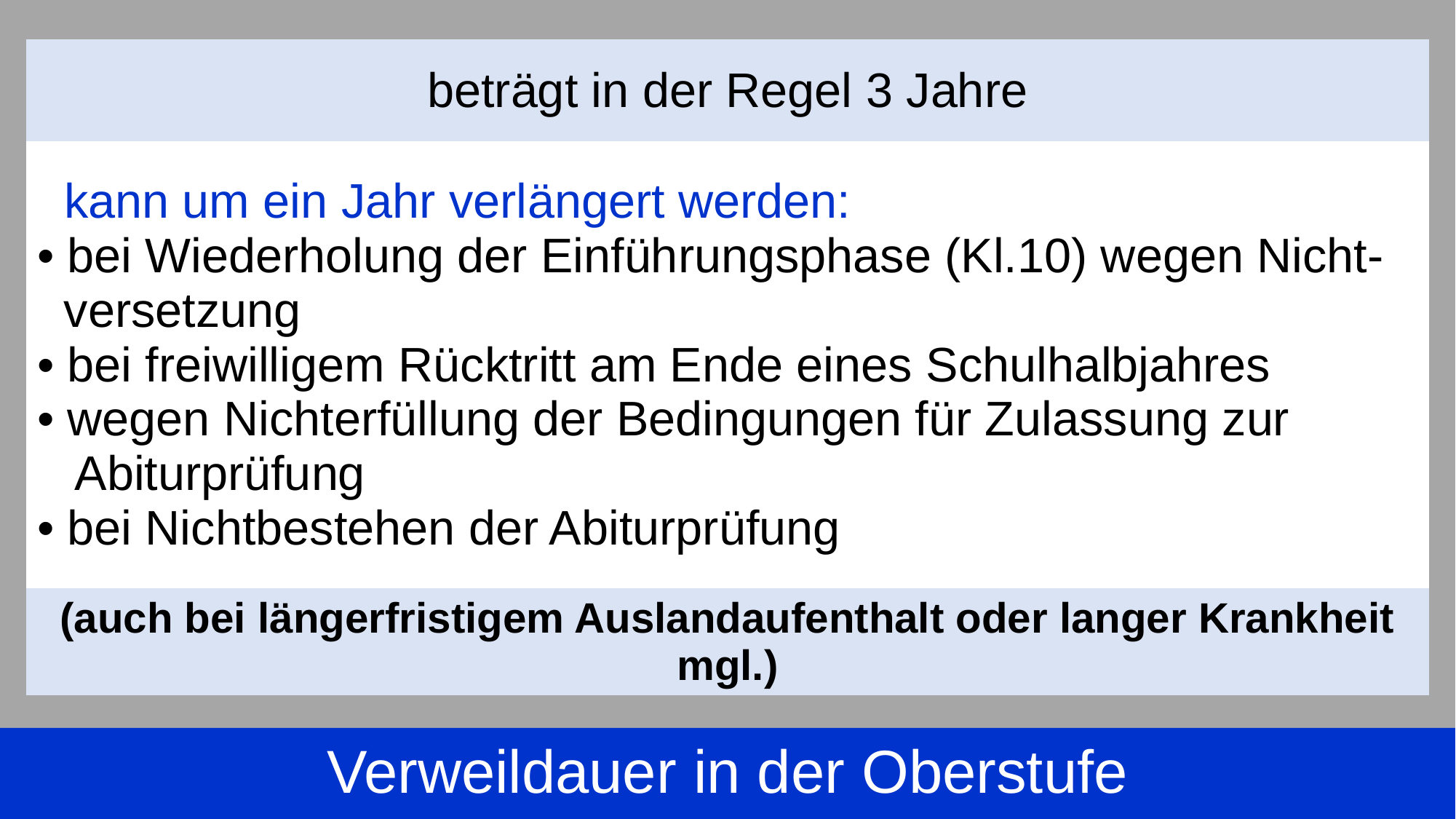

| beträgt in der Regel 3 Jahre |
| --- |
| kann um ein Jahr verlängert werden: • bei Wiederholung der Einführungsphase (Kl.10) wegen Nicht- versetzung • bei freiwilligem Rücktritt am Ende eines Schulhalbjahres • wegen Nichterfüllung der Bedingungen für Zulassung zur Abiturprüfung • bei Nichtbestehen der Abiturprüfung |
| (auch bei längerfristigem Auslandaufenthalt oder langer Krankheit mgl.) |
Verweildauer in der Oberstufe